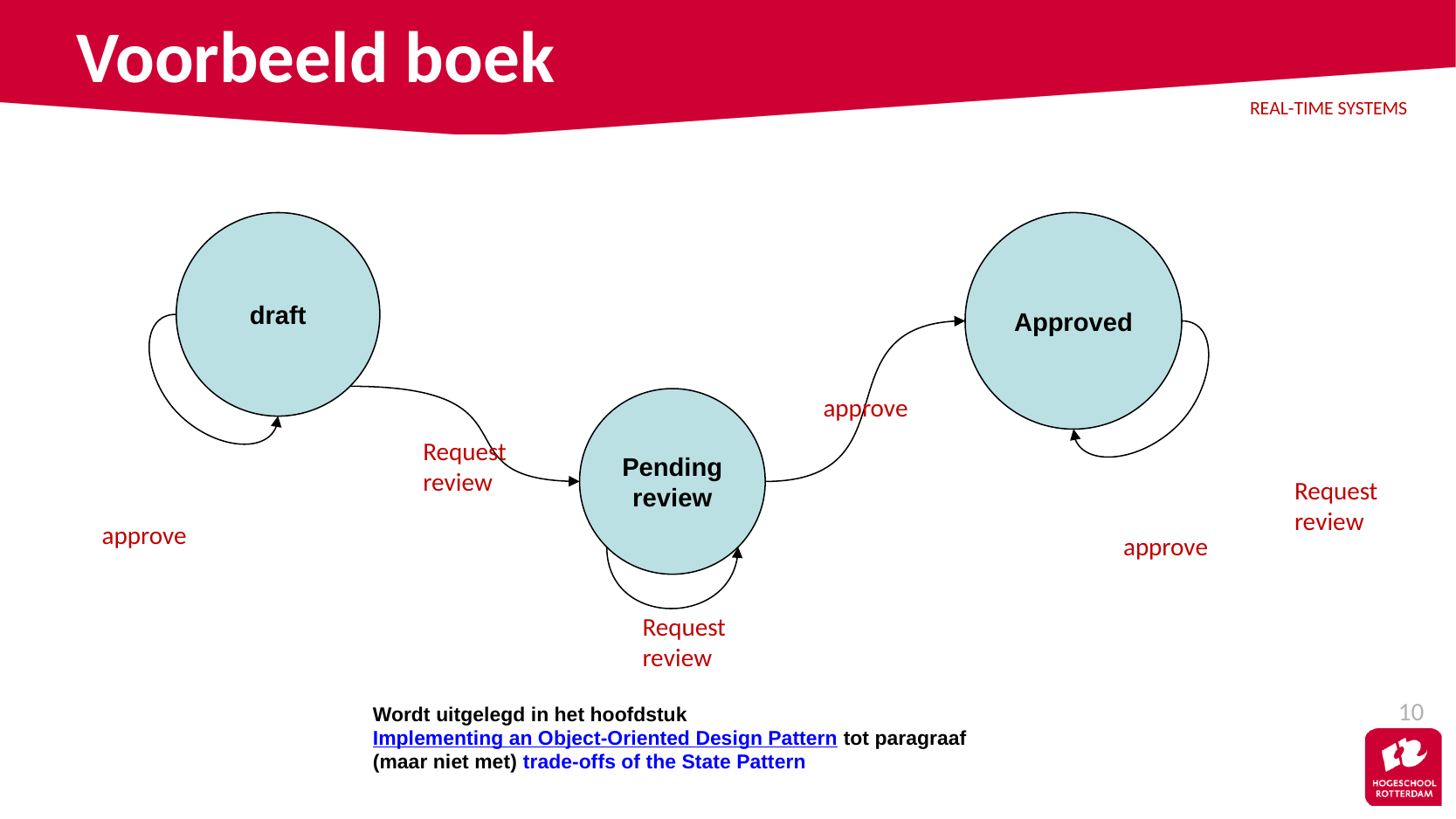

# Voorbeeld boek
draft
Approved
approve
Pending
review
Request
review
Request
review
approve
approve
Request
review
10
Wordt uitgelegd in het hoofdstuk Implementing an Object-Oriented Design Pattern tot paragraaf (maar niet met) trade-offs of the State Pattern